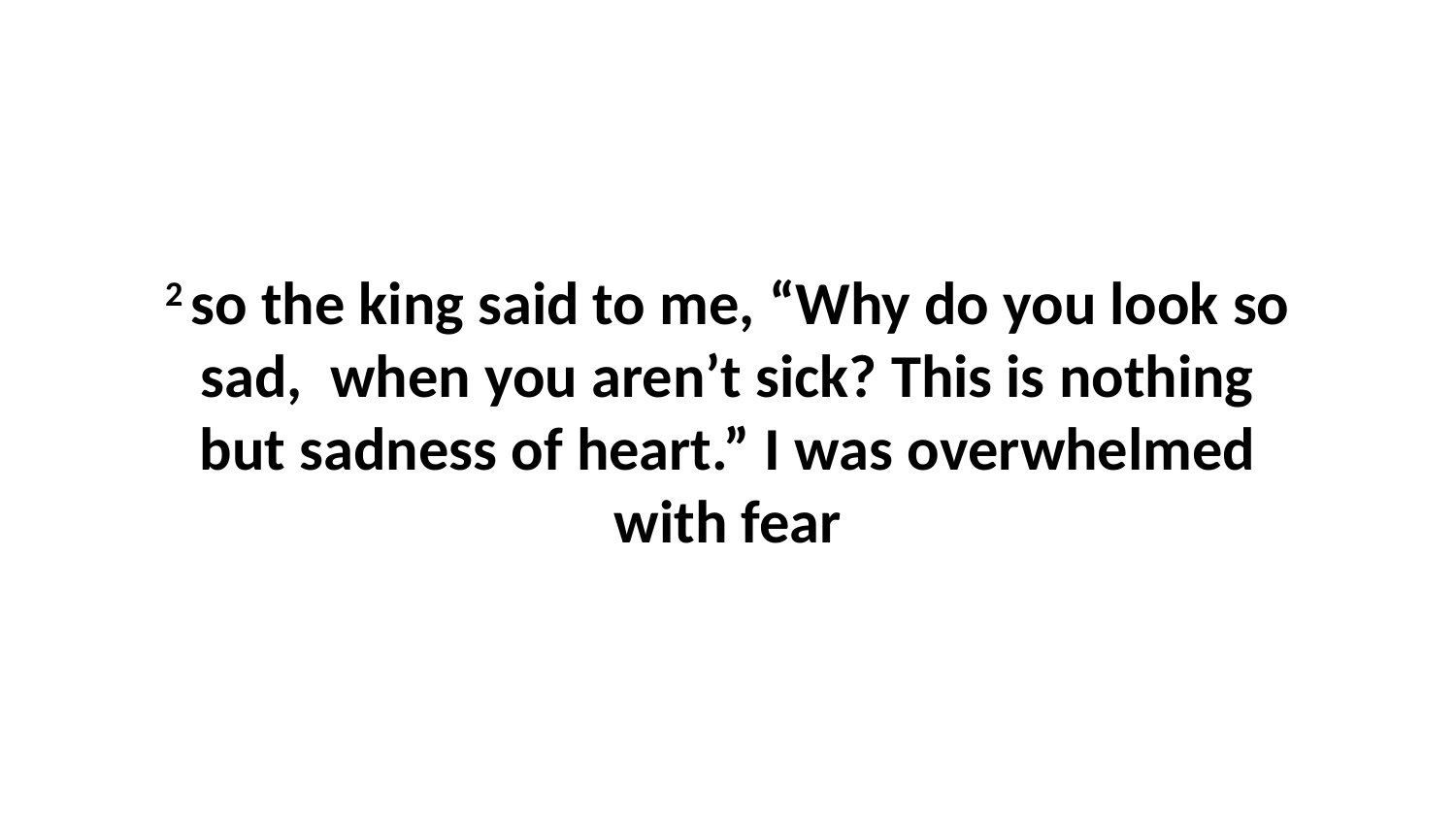

2 so the king said to me, “Why do you look so sad,  when you aren’t sick? This is nothing but sadness of heart.” I was overwhelmed with fear